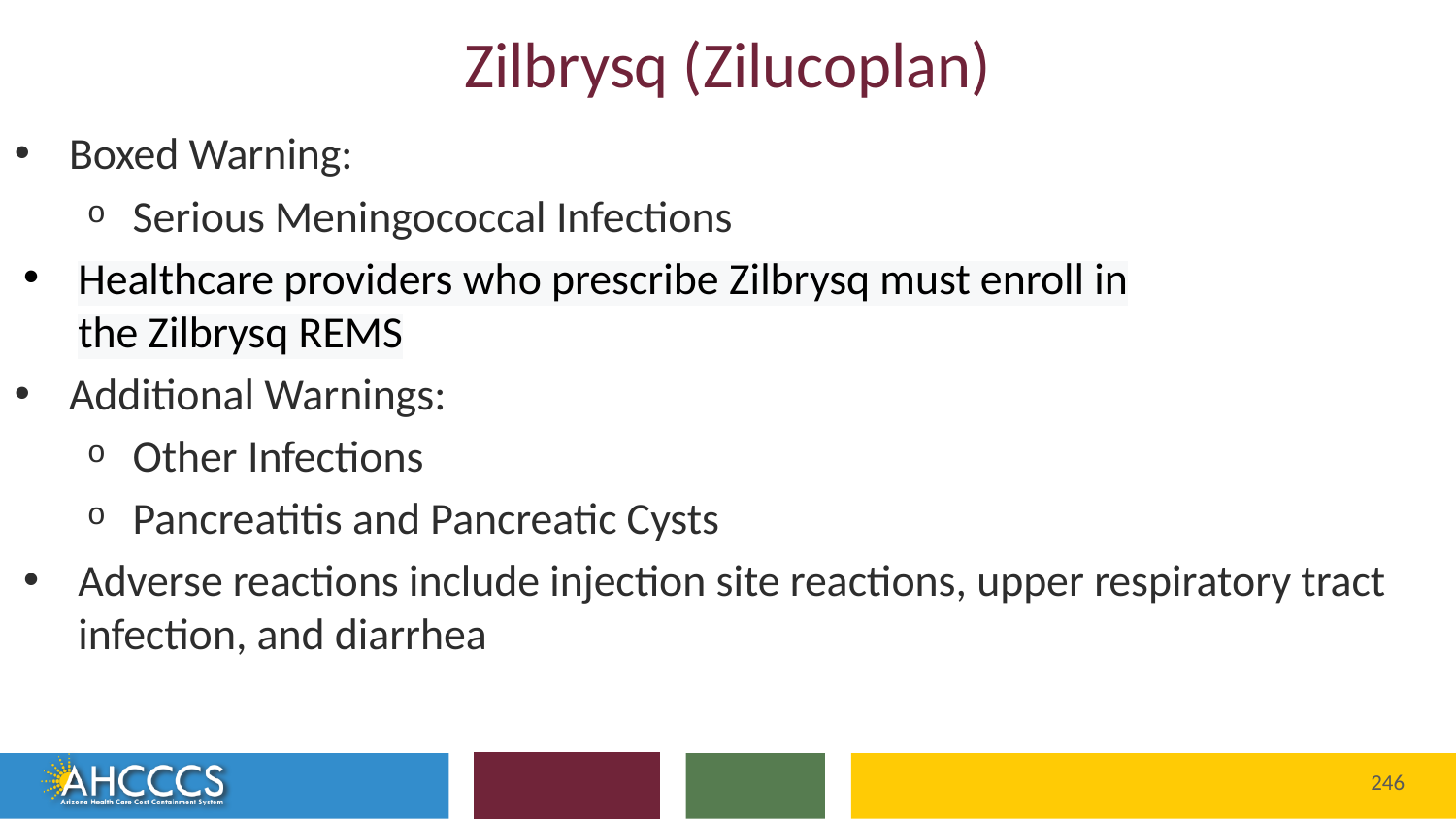

# Zilbrysq (Zilucoplan)
Boxed Warning:
Serious Meningococcal Infections
Healthcare providers who prescribe Zilbrysq must enroll in the Zilbrysq REMS
Additional Warnings:
Other Infections
Pancreatitis and Pancreatic Cysts
Adverse reactions include injection site reactions, upper respiratory tract infection, and diarrhea